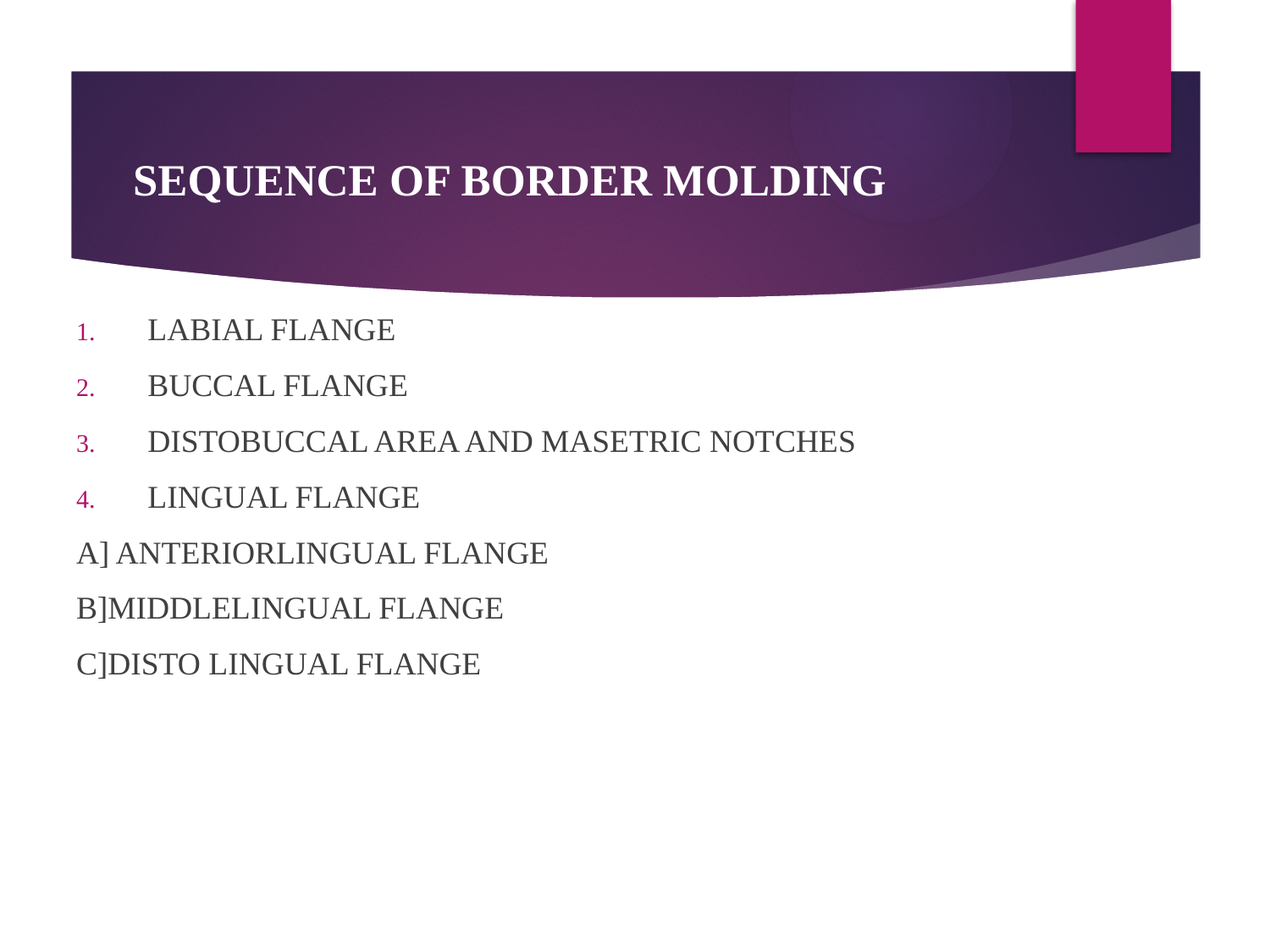

# SEQUENCE OF BORDER MOLDING
LABIAL FLANGE
BUCCAL FLANGE
DISTOBUCCAL AREA AND MASETRIC NOTCHES
LINGUAL FLANGE
A] ANTERIORLINGUAL FLANGE
B]MIDDLELINGUAL FLANGE
C]DISTO LINGUAL FLANGE